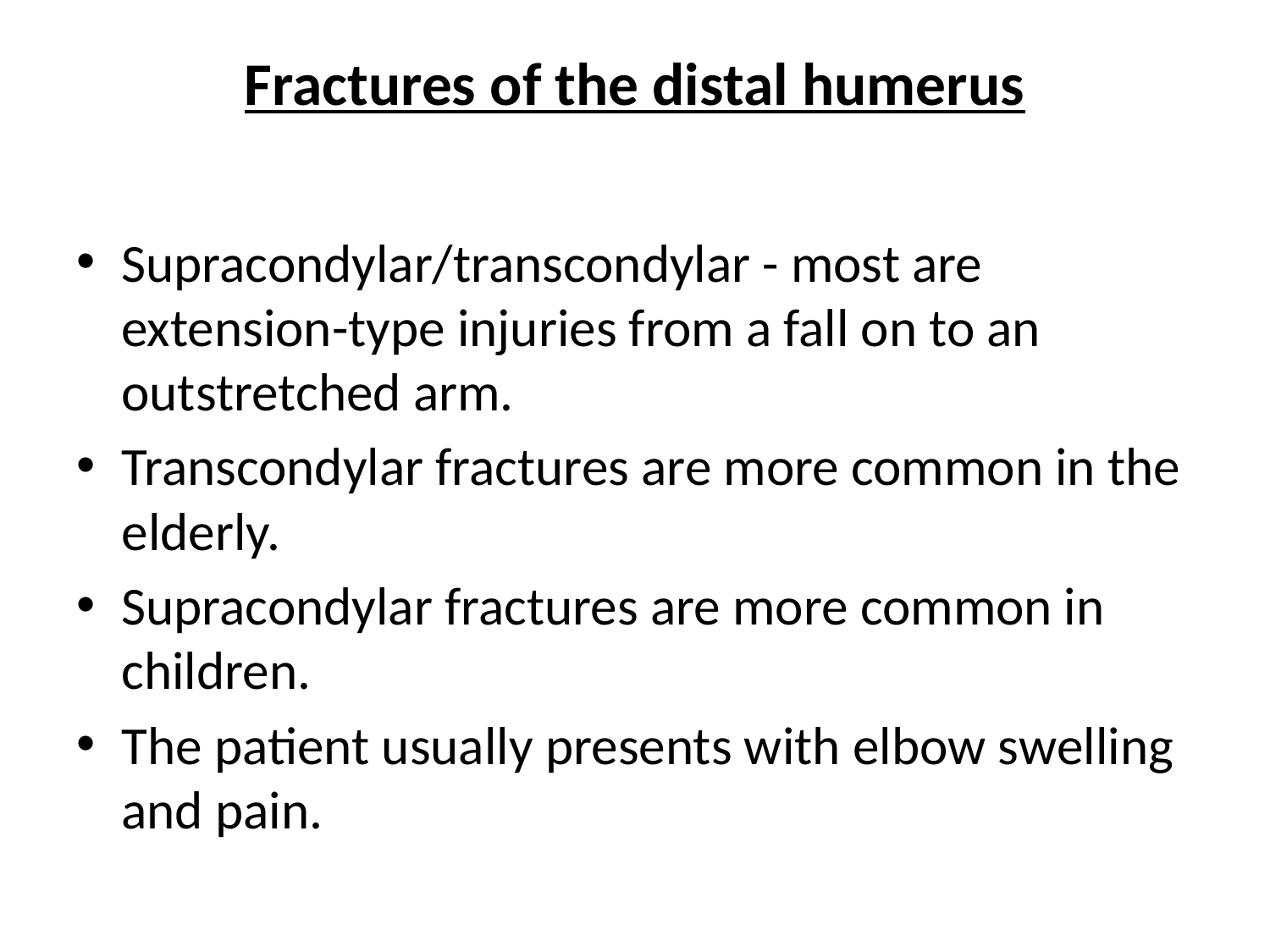

# Fractures of the distal humerus
Supracondylar/transcondylar - most are extension-type injuries from a fall on to an outstretched arm.
Transcondylar fractures are more common in the elderly.
Supracondylar fractures are more common in children.
The patient usually presents with elbow swelling and pain.